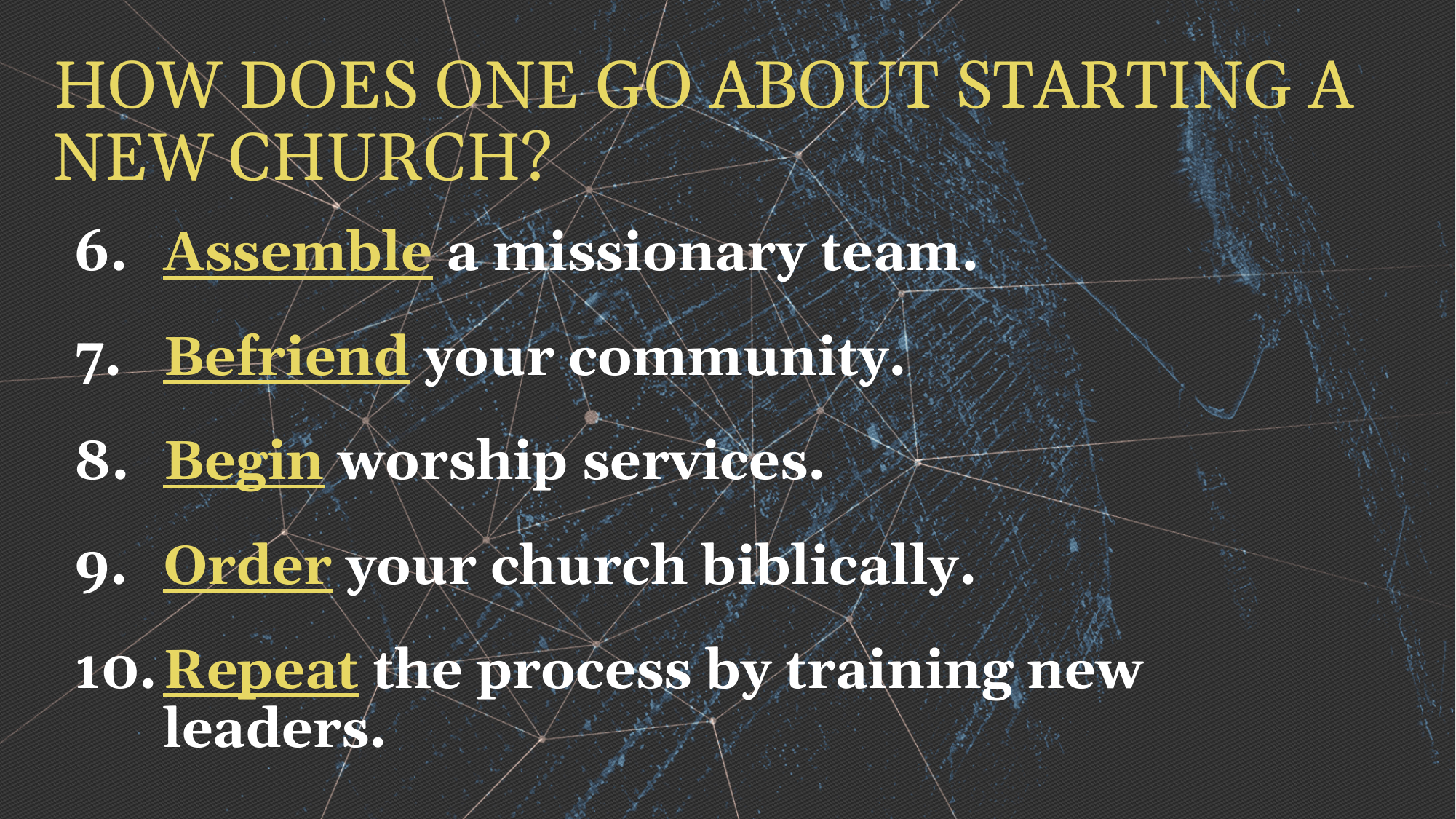

HOW DOES ONE GO ABOUT STARTING A NEW CHURCH?
Assemble a missionary team.
Befriend your community.
Begin worship services.
Order your church biblically.
Repeat the process by training new leaders.